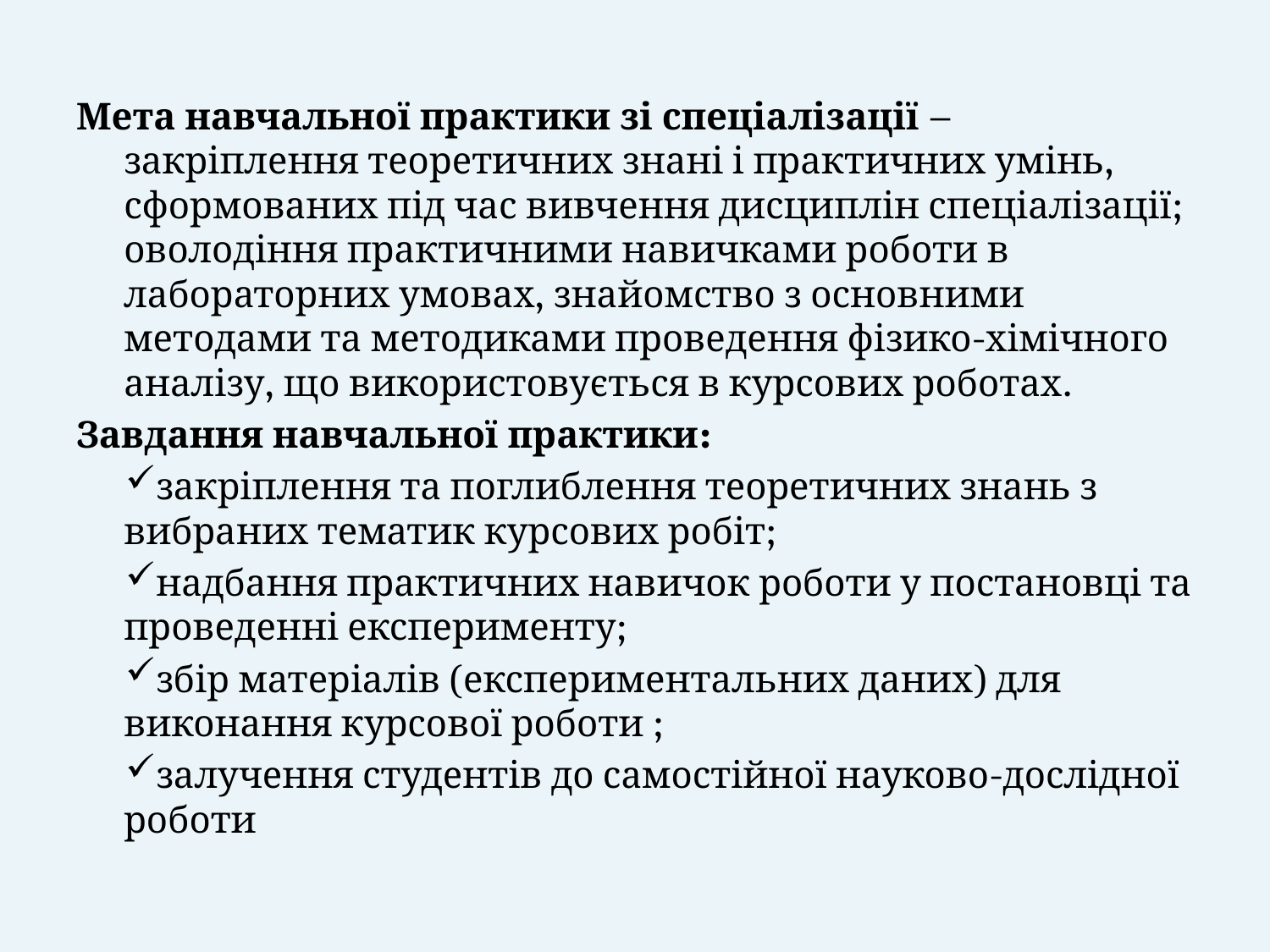

Мета навчальної практики зі спеціалізації – закріплення теоретичних знані і практичних умінь, сформованих під час вивчення дисциплін спеціалізації; оволодіння практичними навичками роботи в лабораторних умовах, знайомство з основними методами та методиками проведення фізико-хімічного аналізу, що використовується в курсових роботах.
Завдання навчальної практики:
закріплення та поглиблення теоретичних знань з вибраних тематик курсових робіт;
надбання практичних навичок роботи у постановці та проведенні експерименту;
збір матеріалів (експериментальних даних) для виконання курсової роботи ;
залучення студентів до самостійної науково-дослідної роботи